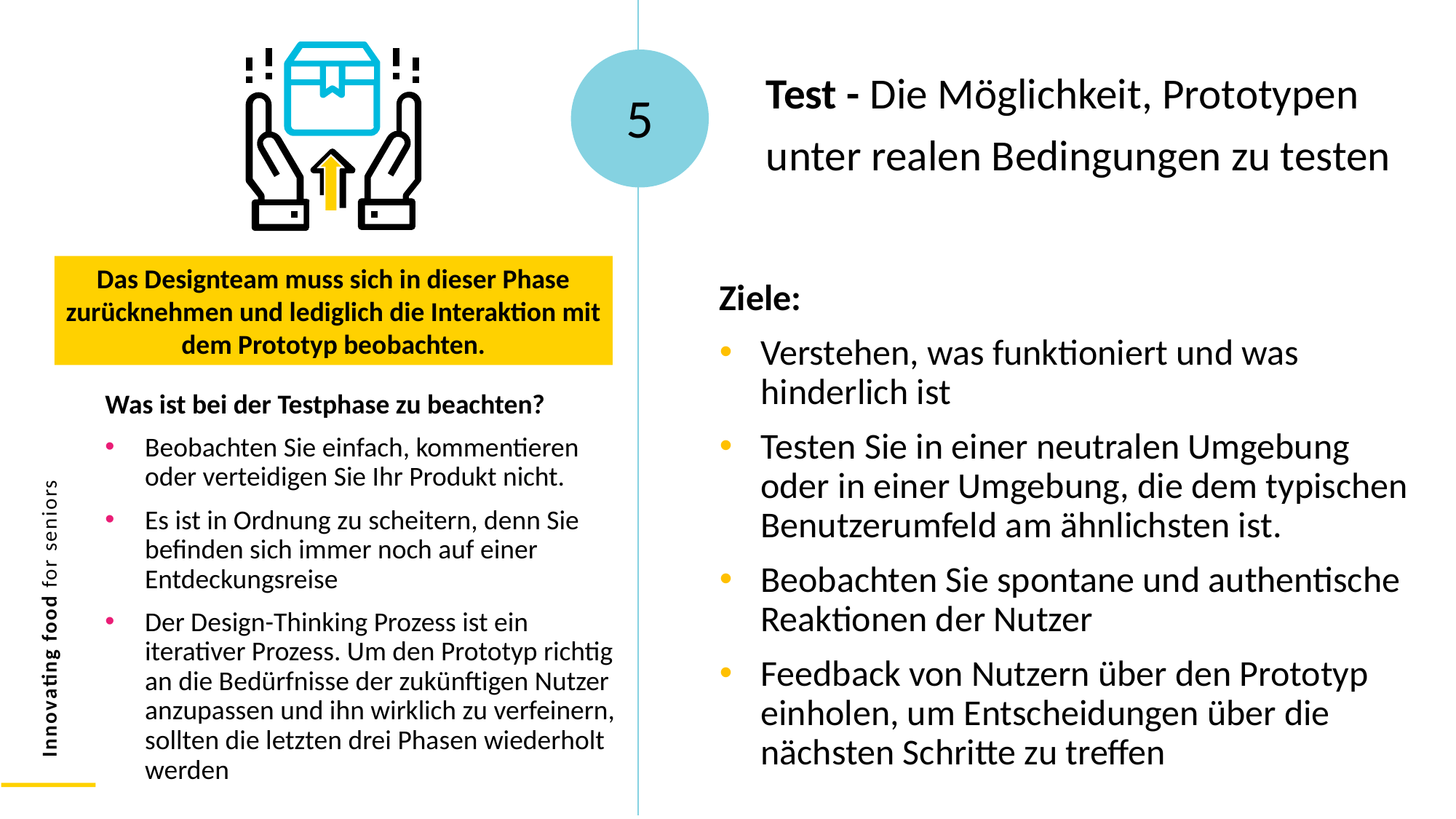

Test - Die Möglichkeit, Prototypen unter realen Bedingungen zu testen
5

Das Designteam muss sich in dieser Phase zurücknehmen und lediglich die Interaktion mit dem Prototyp beobachten.
Ziele:
Verstehen, was funktioniert und was hinderlich ist
Testen Sie in einer neutralen Umgebung oder in einer Umgebung, die dem typischen Benutzerumfeld am ähnlichsten ist.
Beobachten Sie spontane und authentische Reaktionen der Nutzer
Feedback von Nutzern über den Prototyp einholen, um Entscheidungen über die nächsten Schritte zu treffen
Was ist bei der Testphase zu beachten?
Beobachten Sie einfach, kommentieren oder verteidigen Sie Ihr Produkt nicht.
Es ist in Ordnung zu scheitern, denn Sie befinden sich immer noch auf einer Entdeckungsreise
Der Design-Thinking Prozess ist ein iterativer Prozess. Um den Prototyp richtig an die Bedürfnisse der zukünftigen Nutzer anzupassen und ihn wirklich zu verfeinern, sollten die letzten drei Phasen wiederholt werden